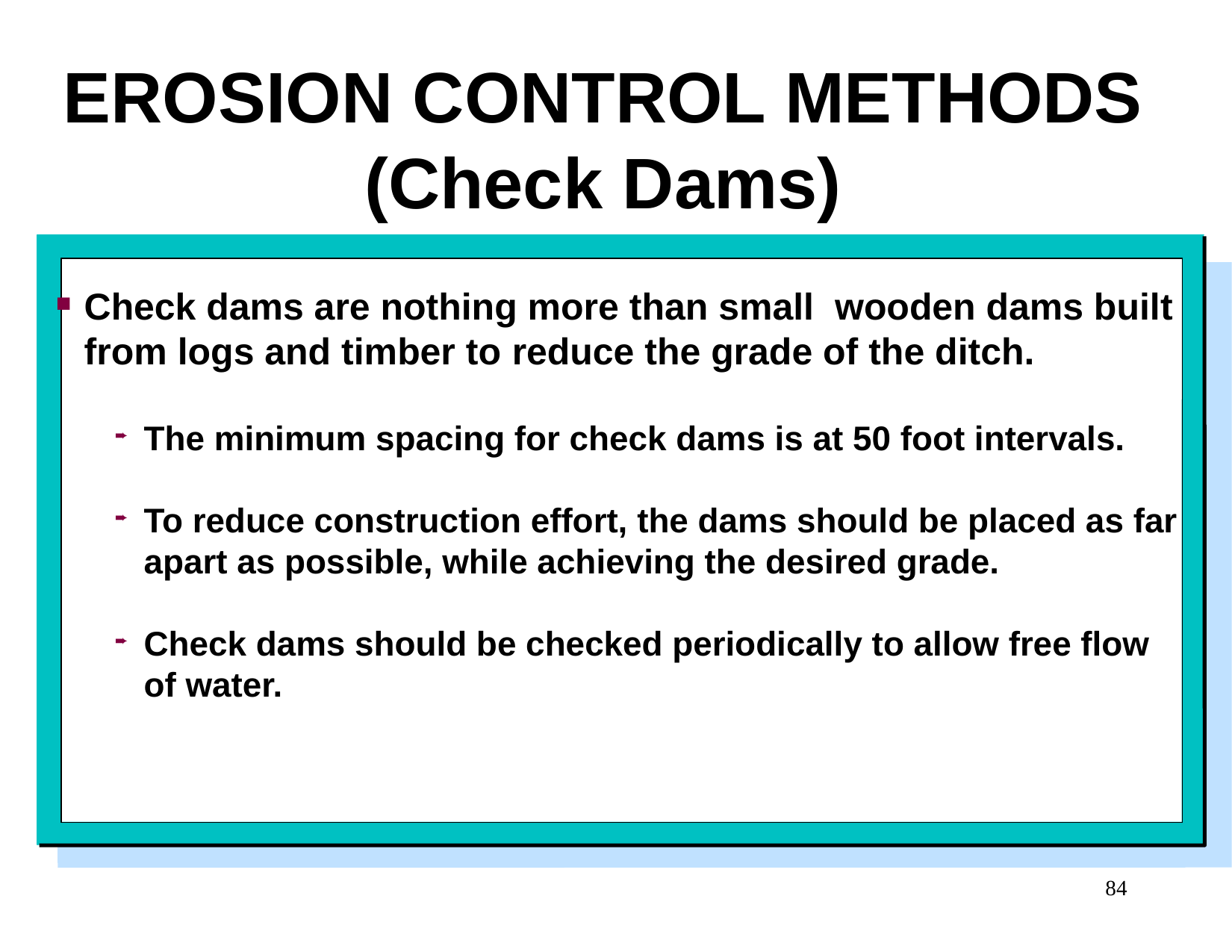

EROSION CONTROL METHODS
(Check Dams)

Check dams are nothing more than small  wooden dams built from logs and timber to reduce the grade of the ditch.
The minimum spacing for check dams is at 50 foot intervals.
To reduce construction effort, the dams should be placed as far apart as possible, while achieving the desired grade.
Check dams should be checked periodically to allow free flow of water.
84